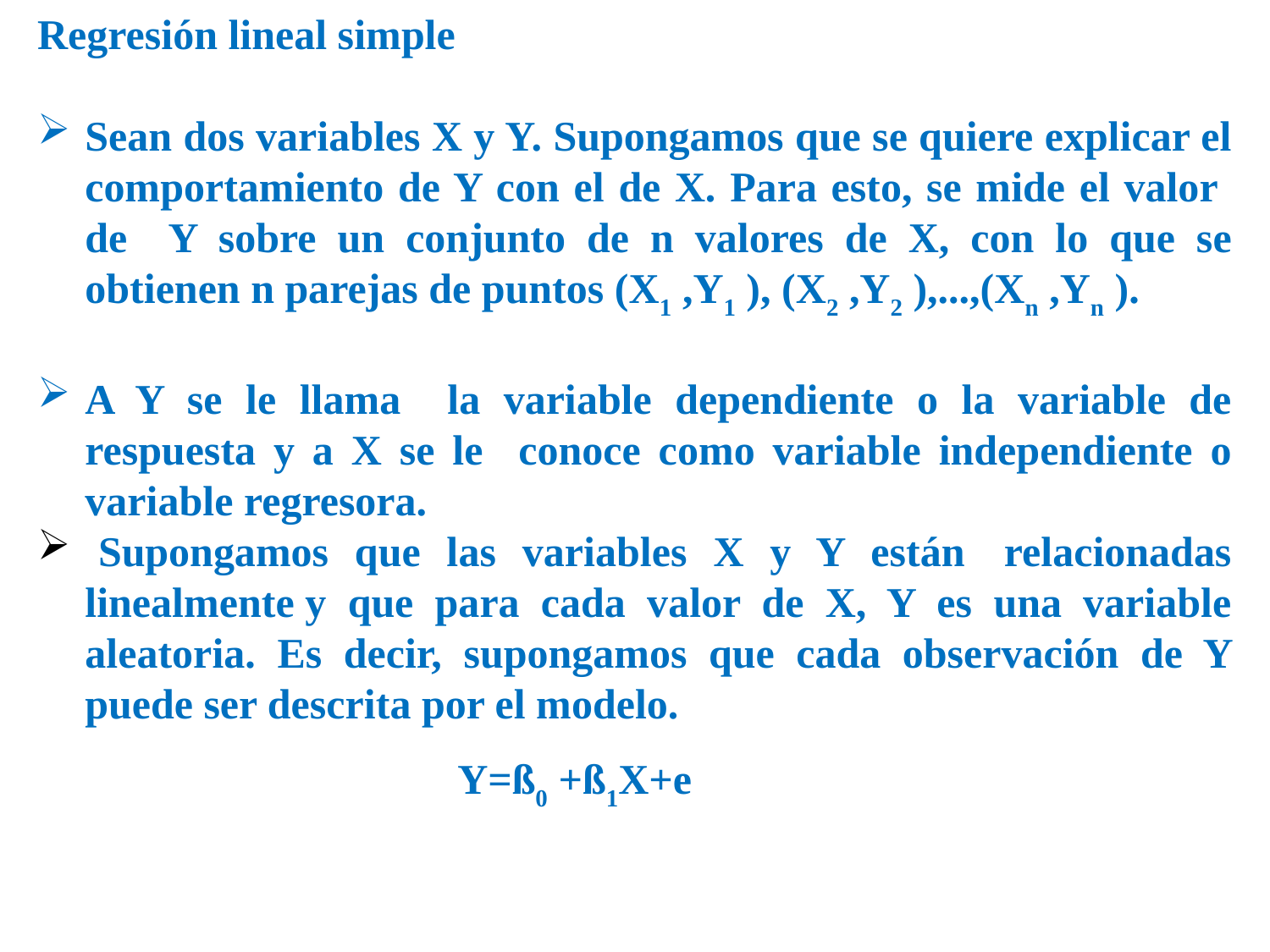

Regresión lineal simple

Sean dos variables X y Y. Supongamos que se quiere explicar el comportamiento de Y con el de X. Para esto, se mide el valor  de  Y sobre un conjunto de n valores de X, con lo que se obtienen n parejas de puntos (X1 ,Y1 ), (X2 ,Y2 ),...,(Xn ,Yn ).

A Y se le llama  la variable dependiente o la variable de respuesta y a X se le  conoce como variable independiente o variable regresora.
 Supongamos  que  las  variables  X  y  Y  están   relacionadas linealmente y  que  para  cada  valor  de  X,  Y  es  una  variable aleatoria. Es decir, supongamos que cada observación de Y puede ser descrita por el modelo.

Y=ß0 +ß1X+e